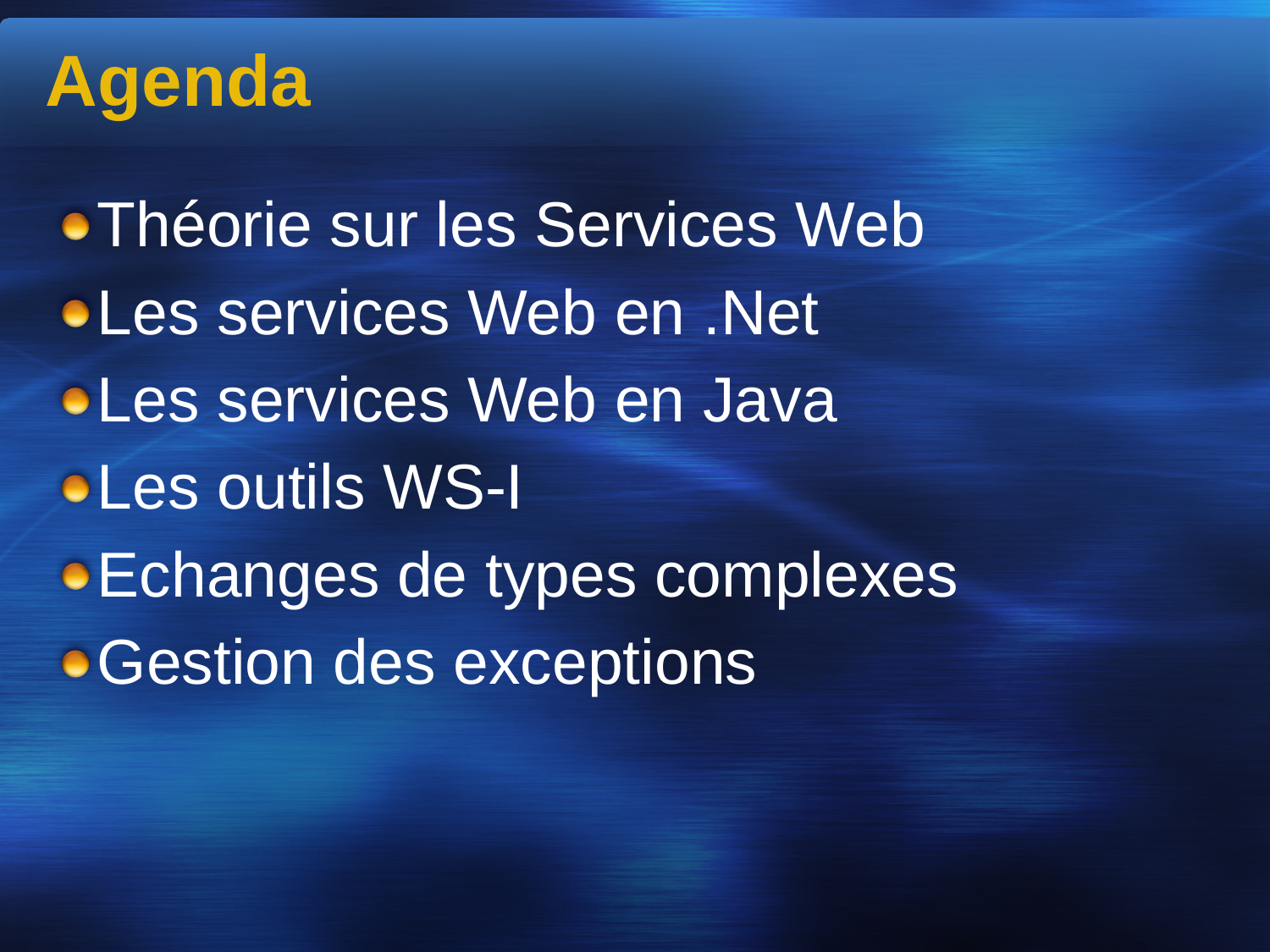

Agenda
Théorie sur les Services Web
Les services Web en .Net
Les services Web en Java
Les outils WS-I
Echanges de types complexes
Gestion des exceptions